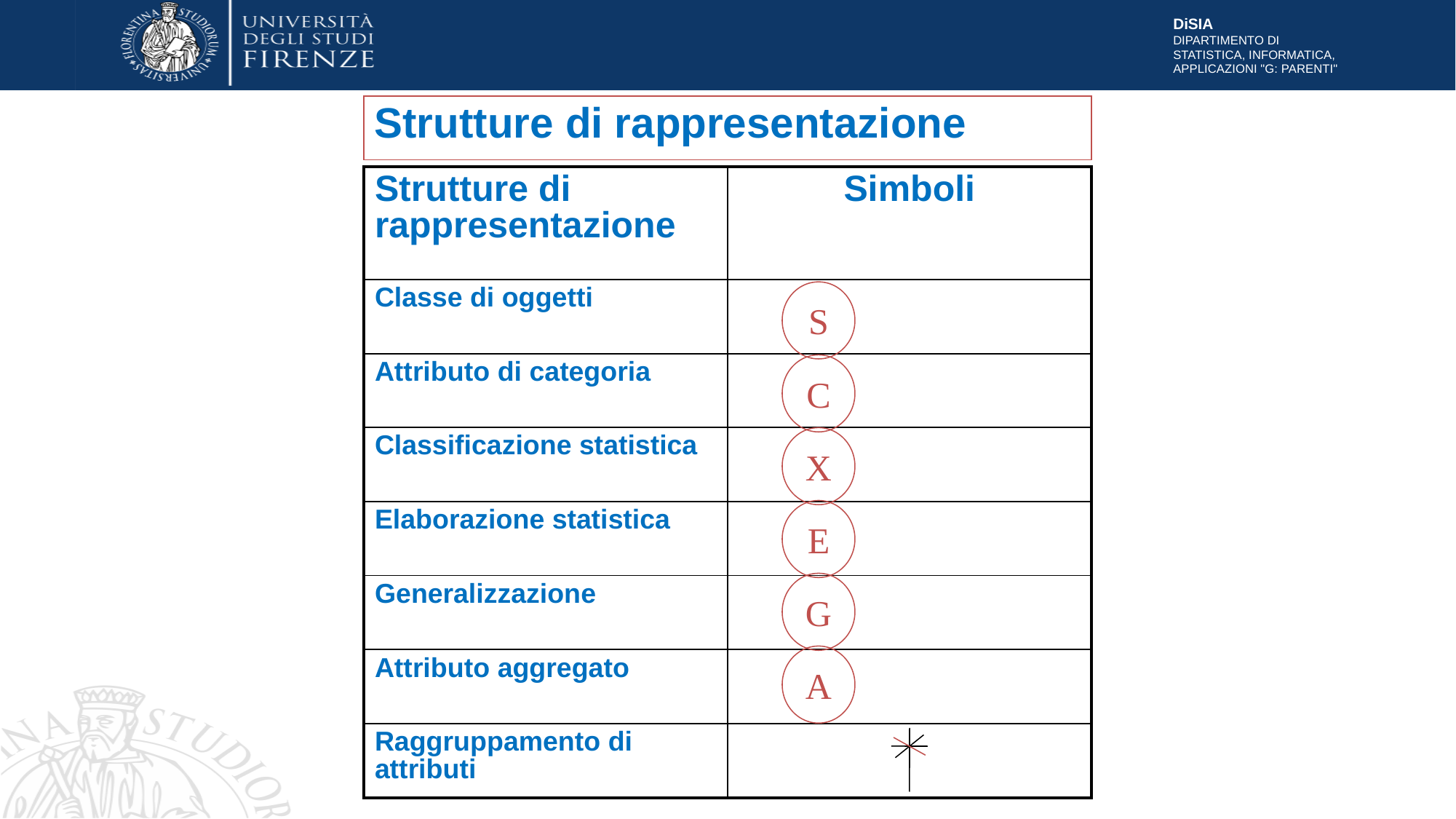

Strutture di rappresentazione
| Strutture di rappresentazione | Simboli |
| --- | --- |
| Classe di oggetti |  |
| Attributo di categoria |  |
| Classificazione statistica |  |
| Elaborazione statistica |  |
| Generalizzazione |  |
| Attributo aggregato |  |
| Raggruppamento di attributi |  |
S
C
X
E
G
A